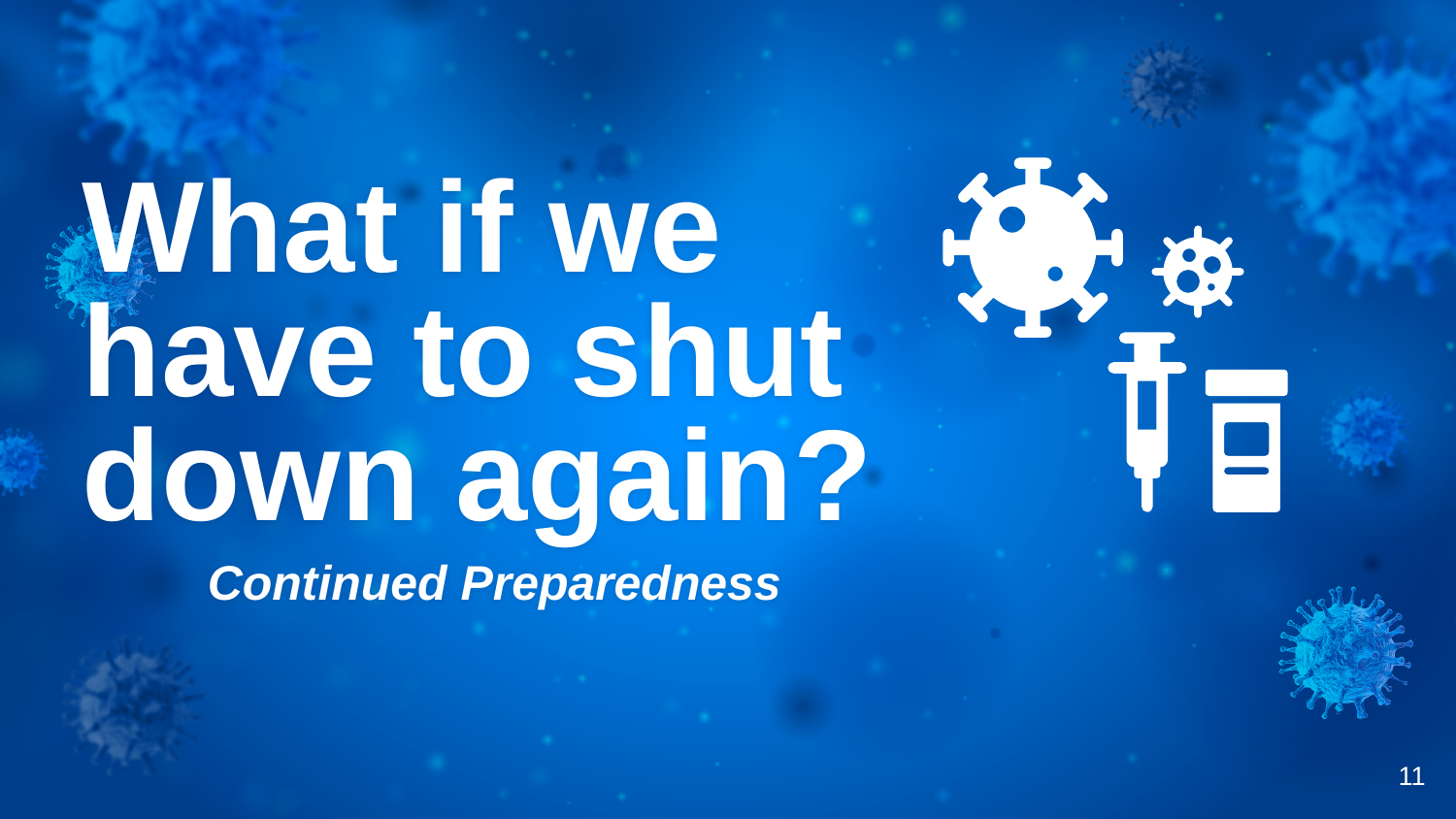

What if we have to shut down again?

Continued Preparedness
11